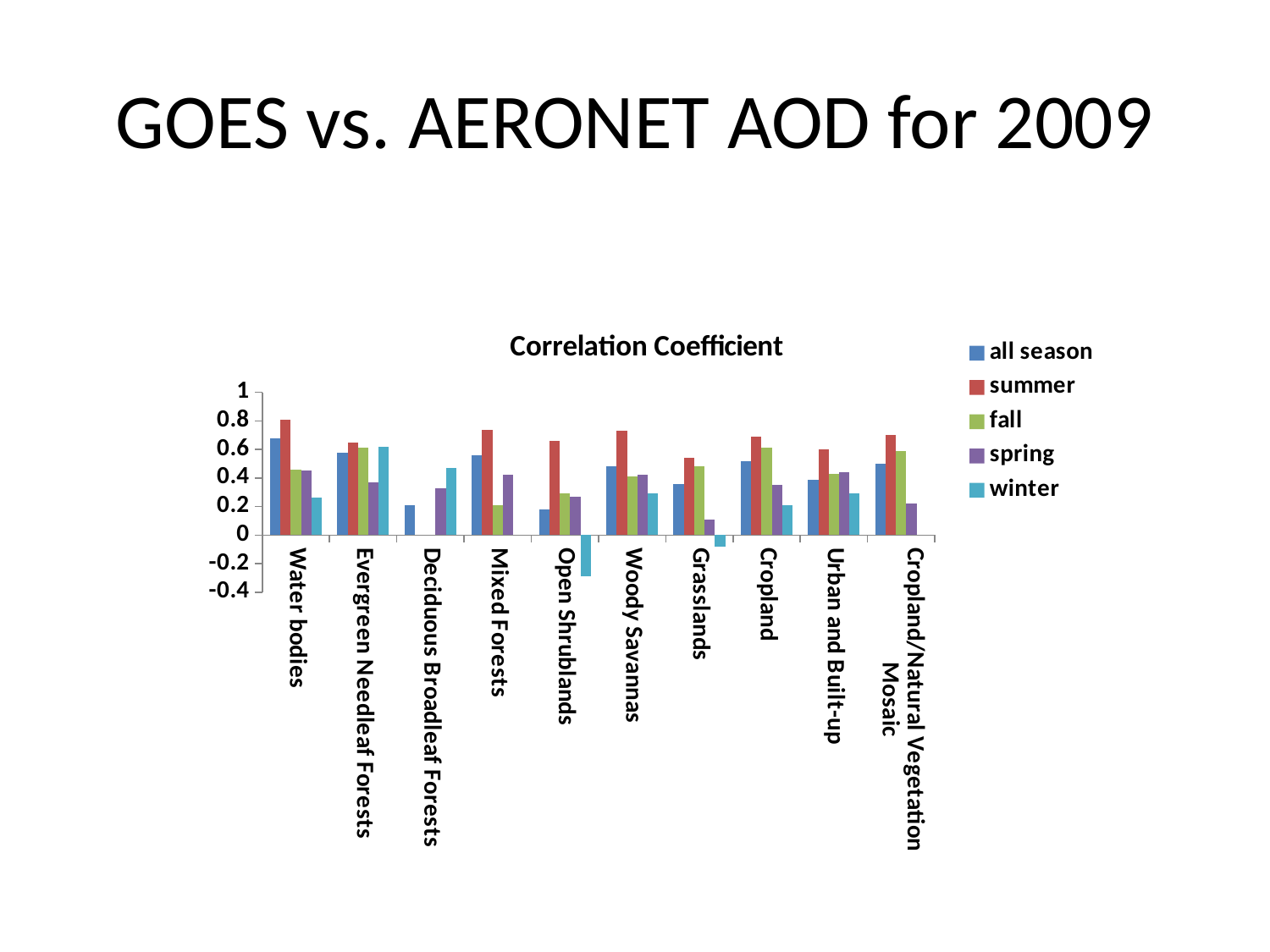

# GOES vs. AERONET AOD for 2009

### Chart: Correlation Coefficient

| Category |  |  |  |  |  |
|---|---|---|---|---|---|
| Water bodies | 0.6800000000000004 | 0.81 | 0.46 | 0.45 | 0.26 |
| Evergreen Needleaf Forests | 0.5800000000000002 | 0.6500000000000002 | 0.6100000000000002 | 0.3700000000000001 | 0.6200000000000002 |
| Deciduous Broadleaf Forests | 0.21000000000000005 | None | None | 0.3300000000000001 | 0.4700000000000001 |
| Mixed Forests | 0.56 | 0.7400000000000002 | 0.21000000000000005 | 0.4200000000000001 | None |
| Open Shrublands | 0.18000000000000005 | 0.6600000000000003 | 0.2900000000000001 | 0.27 | -0.2900000000000001 |
| Woody Savannas | 0.4800000000000001 | 0.7300000000000002 | 0.4100000000000001 | 0.4200000000000001 | 0.2900000000000001 |
| Grasslands | 0.3600000000000001 | 0.54 | 0.4800000000000001 | 0.11000000000000003 | -0.08000000000000003 |
| Cropland | 0.52 | 0.6900000000000004 | 0.6100000000000002 | 0.3500000000000001 | 0.21000000000000005 |
| Urban and Built-up | 0.3900000000000001 | 0.6000000000000002 | 0.4300000000000001 | 0.4400000000000001 | 0.2900000000000001 |
| Cropland/Natural Vegetation Mosaic | 0.5 | 0.7000000000000002 | 0.5900000000000002 | 0.22000000000000006 | None |